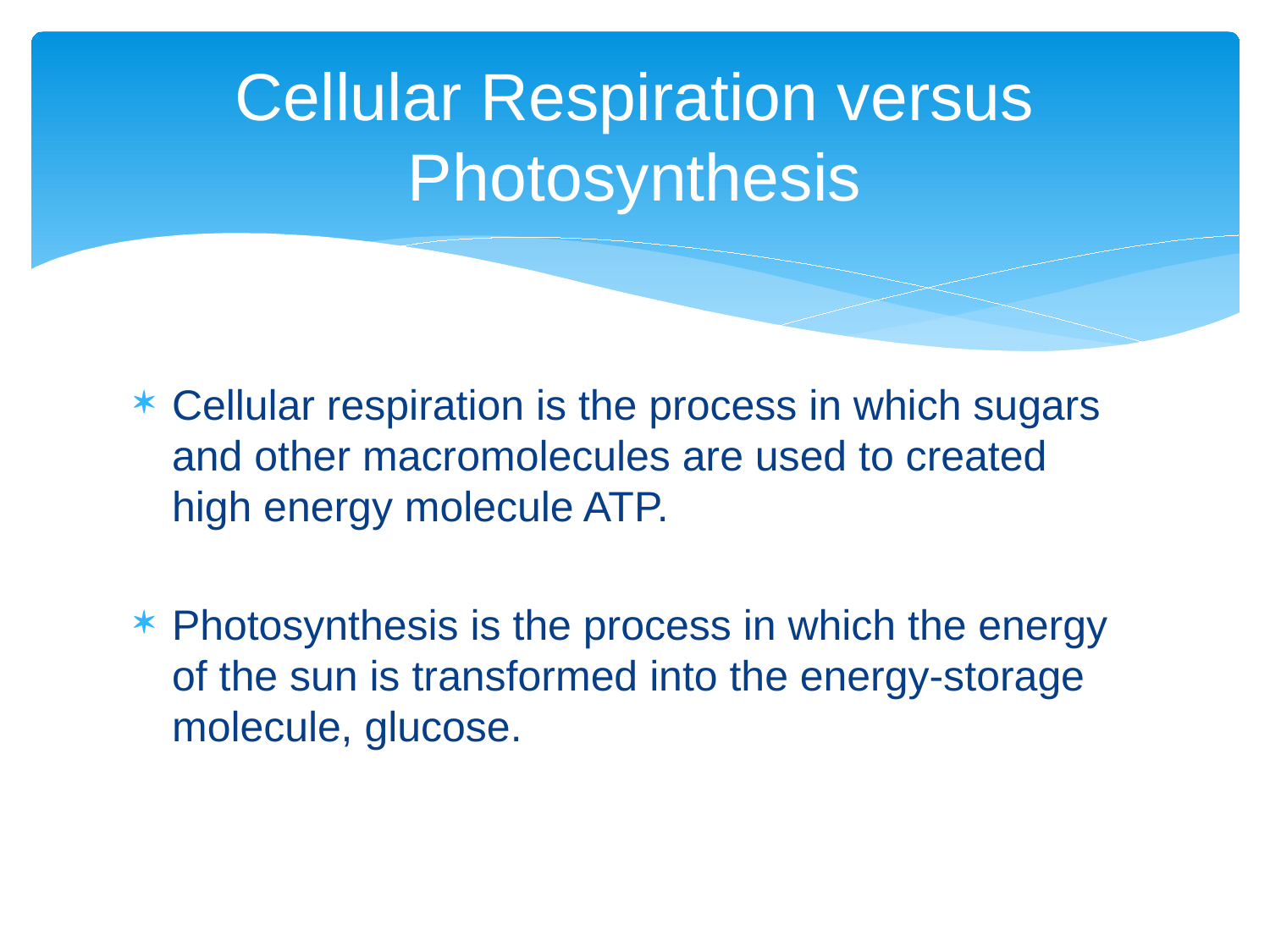

# Cellular Respiration versus Photosynthesis
Cellular respiration is the process in which sugars and other macromolecules are used to created high energy molecule ATP.

Photosynthesis is the process in which the energy of the sun is transformed into the energy-storage molecule, glucose.